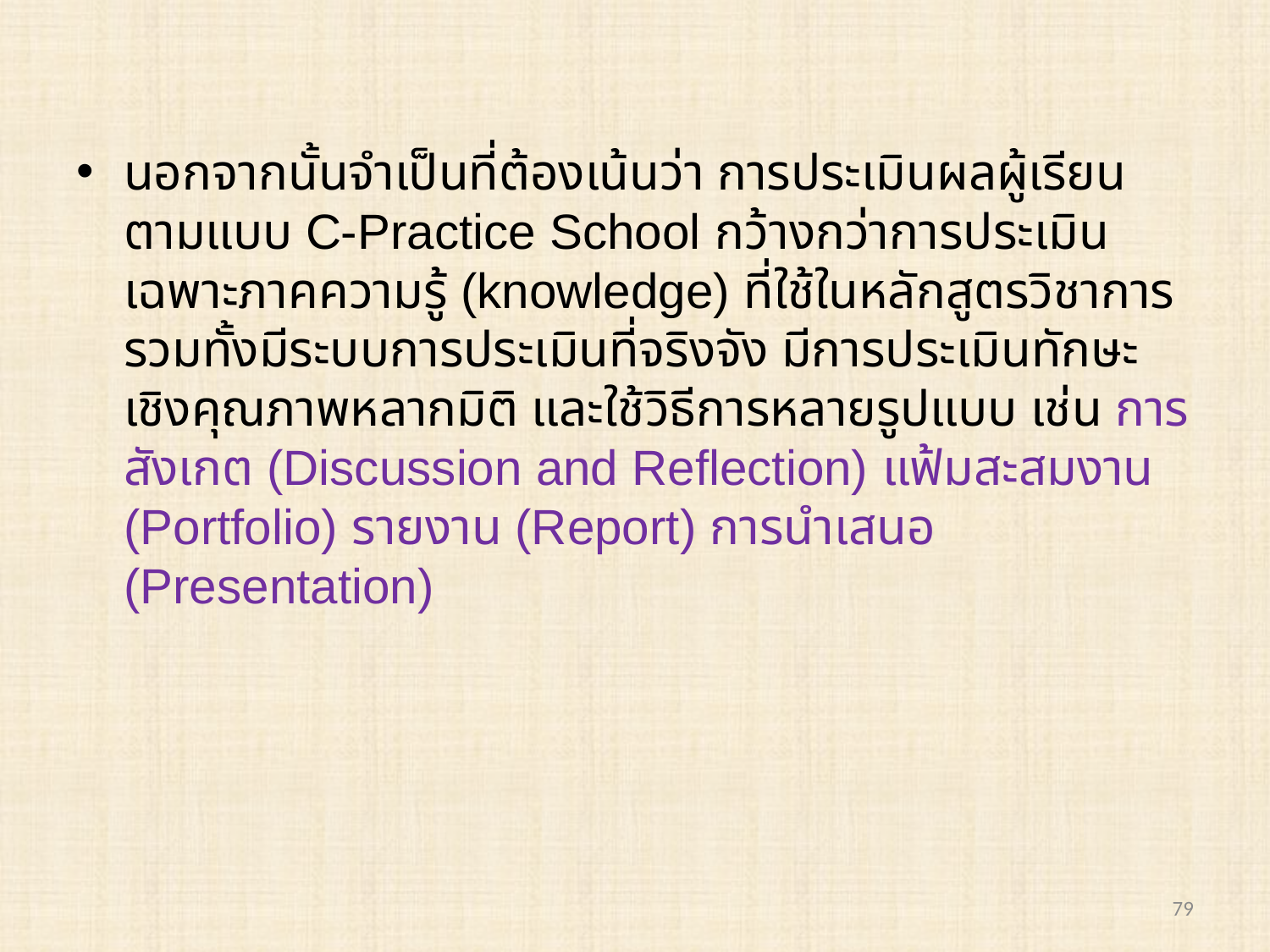

นอกจากนั้นจำเป็นที่ต้องเน้นว่า การประเมินผลผู้เรียนตามแบบ C-Practice School กว้างกว่าการประเมินเฉพาะภาคความรู้ (knowledge) ที่ใช้ในหลักสูตรวิชาการ รวมทั้งมีระบบการประเมินที่จริงจัง มีการประเมินทักษะเชิงคุณภาพหลากมิติ และใช้วิธีการหลายรูปแบบ เช่น การสังเกต (Discussion and Reflection) แฟ้มสะสมงาน (Portfolio) รายงาน (Report) การนำเสนอ (Presentation)
79